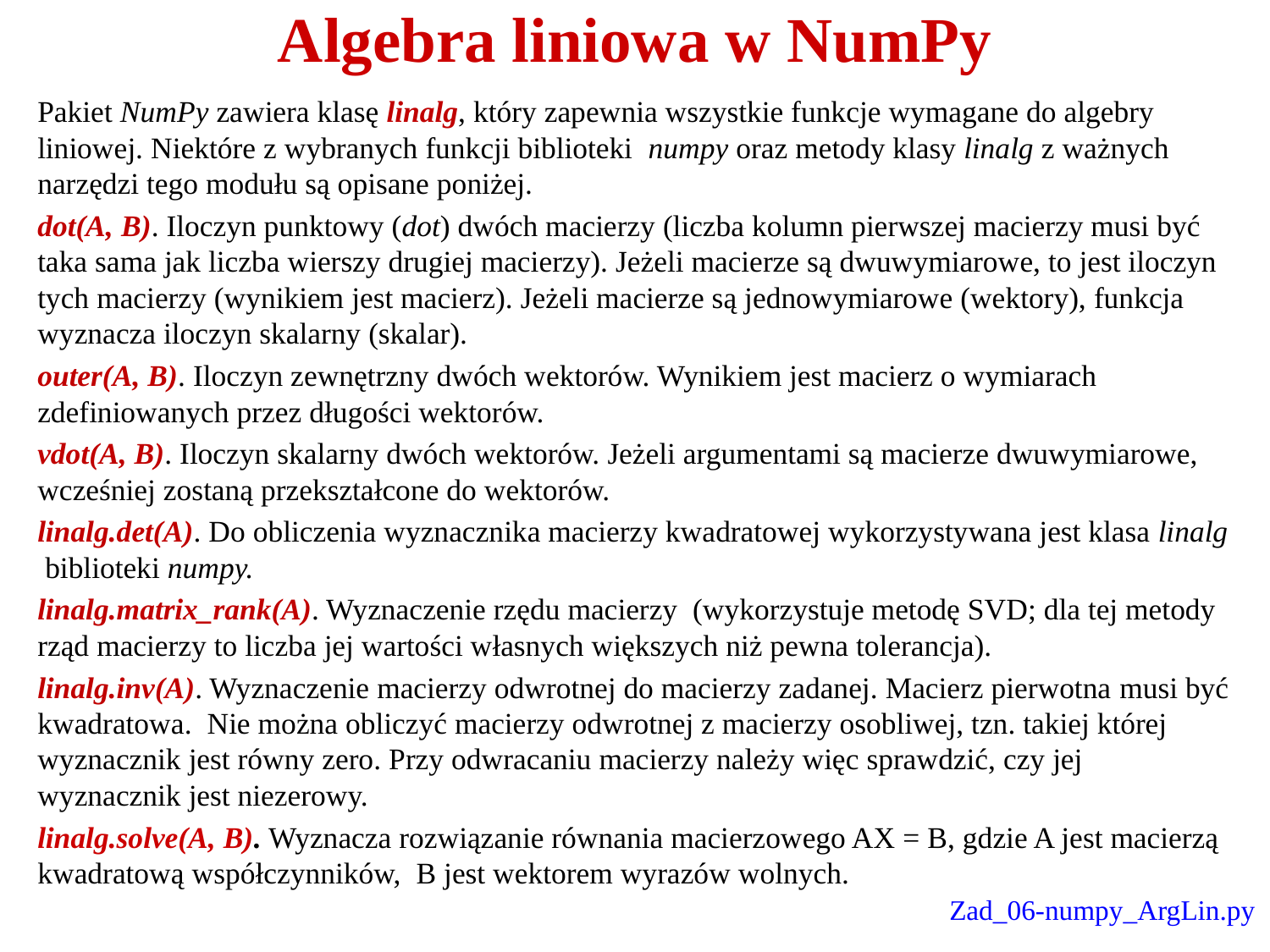

# Algebra liniowa w NumPy
Pakiet NumPy zawiera klasę linalg, który zapewnia wszystkie funkcje wymagane do algebry liniowej. Niektóre z wybranych funkcji biblioteki  numpy oraz metody klasy linalg z ważnych narzędzi tego modułu są opisane poniżej.
dot(A, B). Iloczyn punktowy (dot) dwóch macierzy (liczba kolumn pierwszej macierzy musi być taka sama jak liczba wierszy drugiej macierzy). Jeżeli macierze są dwuwymiarowe, to jest iloczyn tych macierzy (wynikiem jest macierz). Jeżeli macierze są jednowymiarowe (wektory), funkcja wyznacza iloczyn skalarny (skalar).
outer(A, B). Iloczyn zewnętrzny dwóch wektorów. Wynikiem jest macierz o wymiarach zdefiniowanych przez długości wektorów.
vdot(A, B). Iloczyn skalarny dwóch wektorów. Jeżeli argumentami są macierze dwuwymiarowe, wcześniej zostaną przekształcone do wektorów.
linalg.det(A). Do obliczenia wyznacznika macierzy kwadratowej wykorzystywana jest klasa linalg  biblioteki numpy.
linalg.matrix_rank(A). Wyznaczenie rzędu macierzy  (wykorzystuje metodę SVD; dla tej metody rząd macierzy to liczba jej wartości własnych większych niż pewna tolerancja).
linalg.inv(A). Wyznaczenie macierzy odwrotnej do macierzy zadanej. Macierz pierwotna musi być kwadratowa.  Nie można obliczyć macierzy odwrotnej z macierzy osobliwej, tzn. takiej której wyznacznik jest równy zero. Przy odwracaniu macierzy należy więc sprawdzić, czy jej wyznacznik jest niezerowy.
linalg.solve(A, B). Wyznacza rozwiązanie równania macierzowego AX = B, gdzie A jest macierzą kwadratową współczynników,  B jest wektorem wyrazów wolnych.

Zad_06-numpy_ArgLin.py